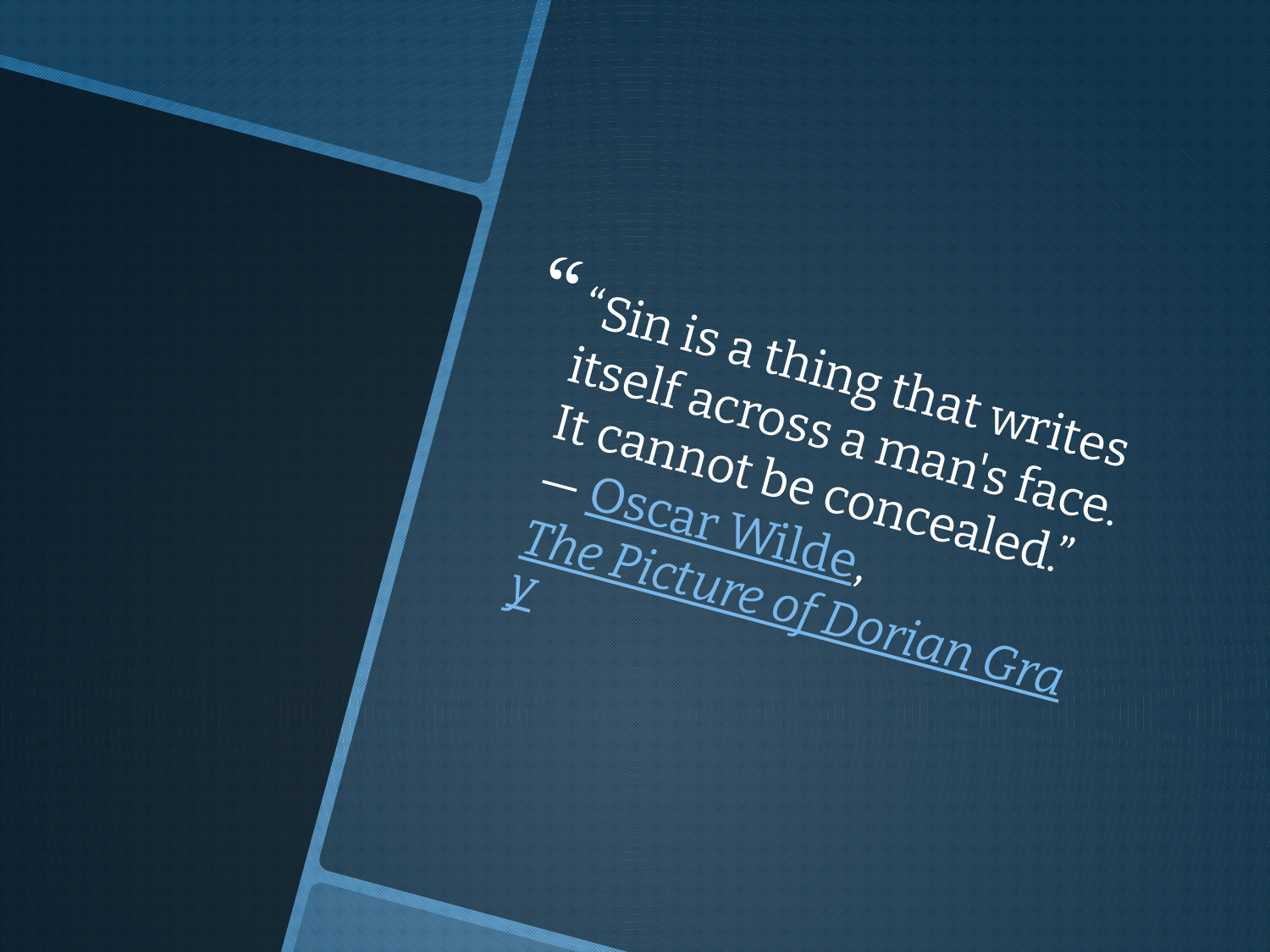

“Sin is a thing that writes itself across a man's face. It cannot be concealed.”
― Oscar Wilde, The Picture of Dorian Gray
#